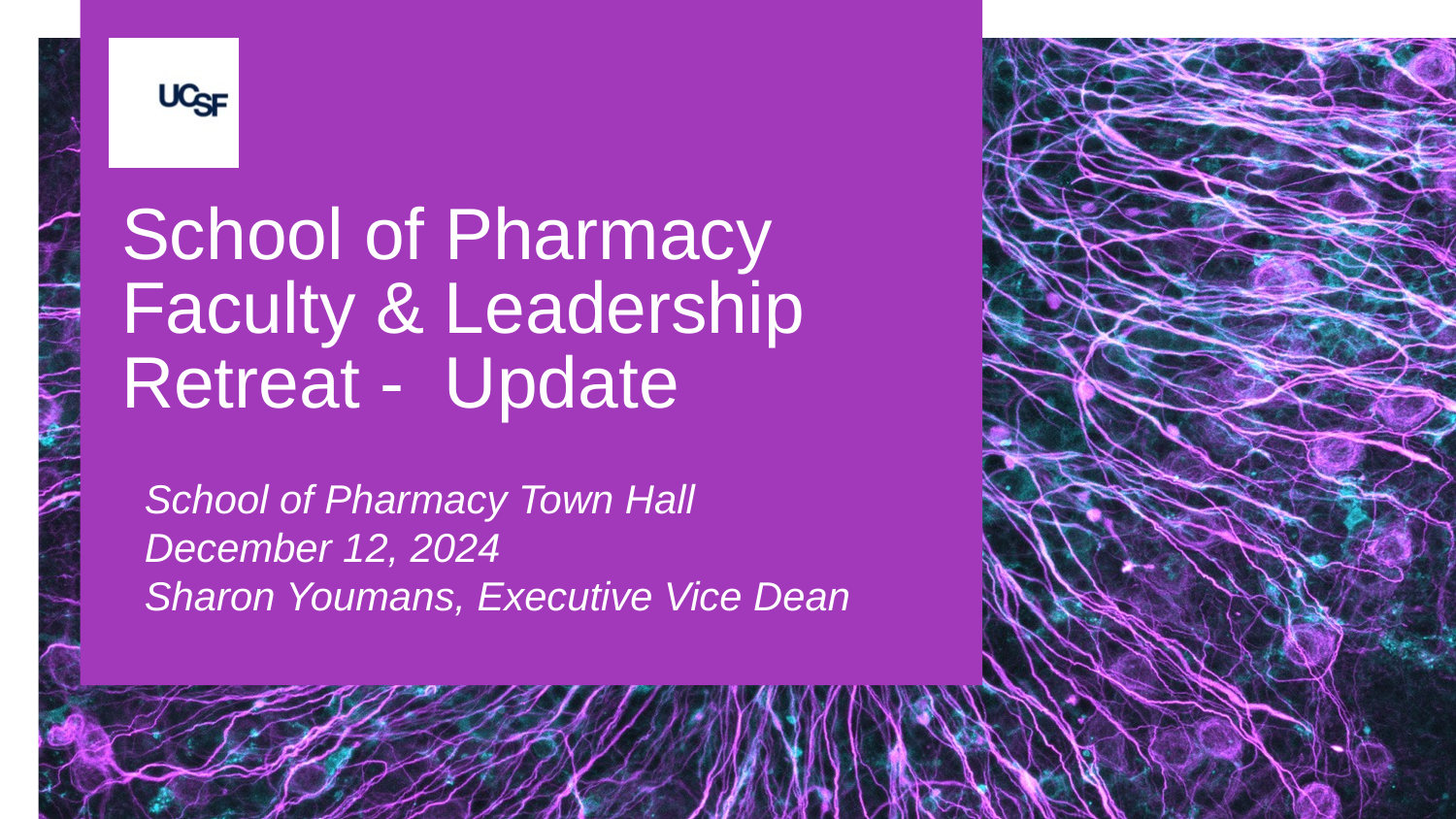

# School of Pharmacy Faculty & Leadership Retreat -  Update
School of Pharmacy Town Hall
December 12, 2024
Sharon Youmans, Executive Vice Dean